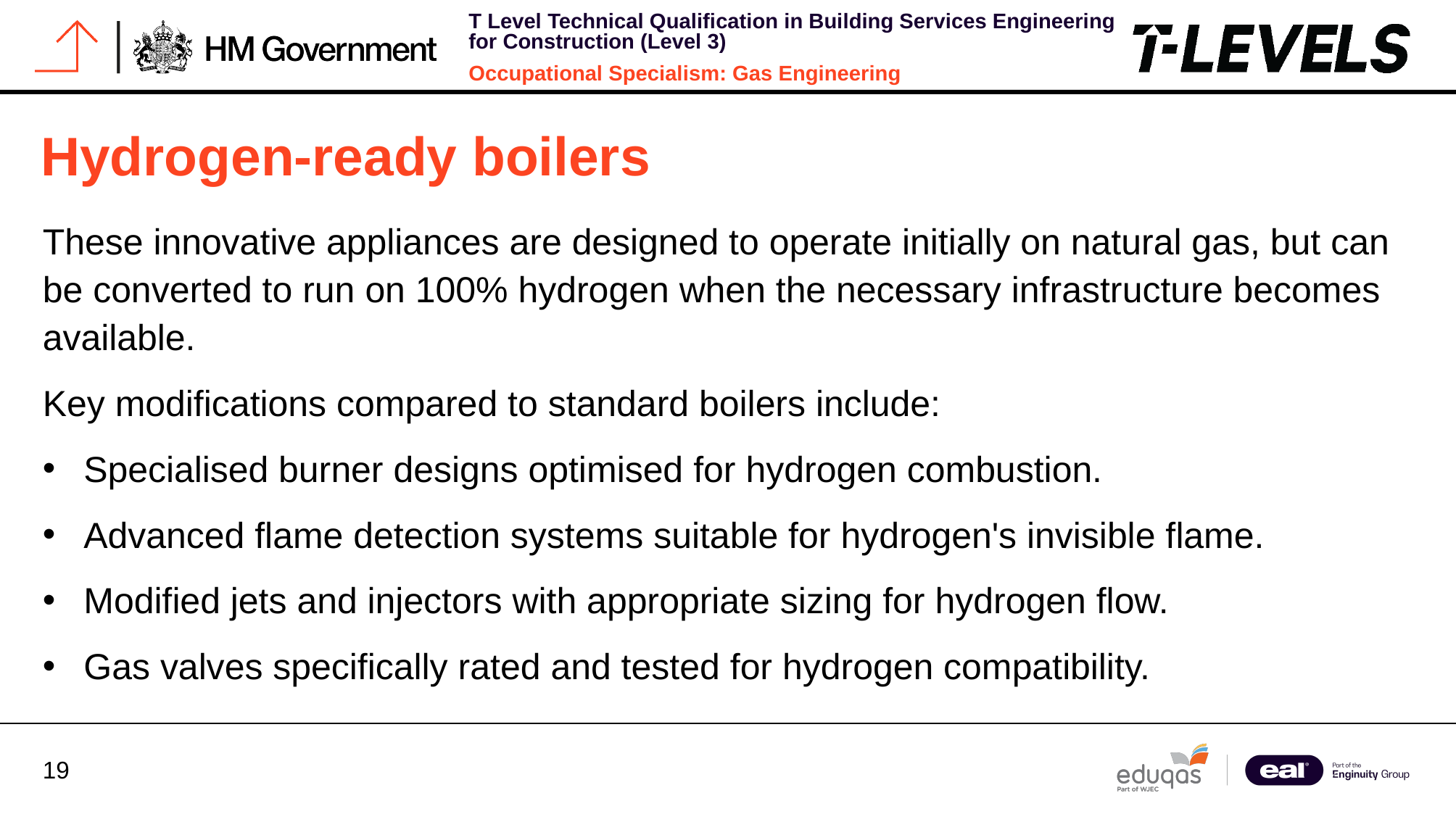

# Hydrogen-ready boilers
These innovative appliances are designed to operate initially on natural gas, but can be converted to run on 100% hydrogen when the necessary infrastructure becomes available.
Key modifications compared to standard boilers include:
Specialised burner designs optimised for hydrogen combustion.
Advanced flame detection systems suitable for hydrogen's invisible flame.
Modified jets and injectors with appropriate sizing for hydrogen flow.
Gas valves specifically rated and tested for hydrogen compatibility.